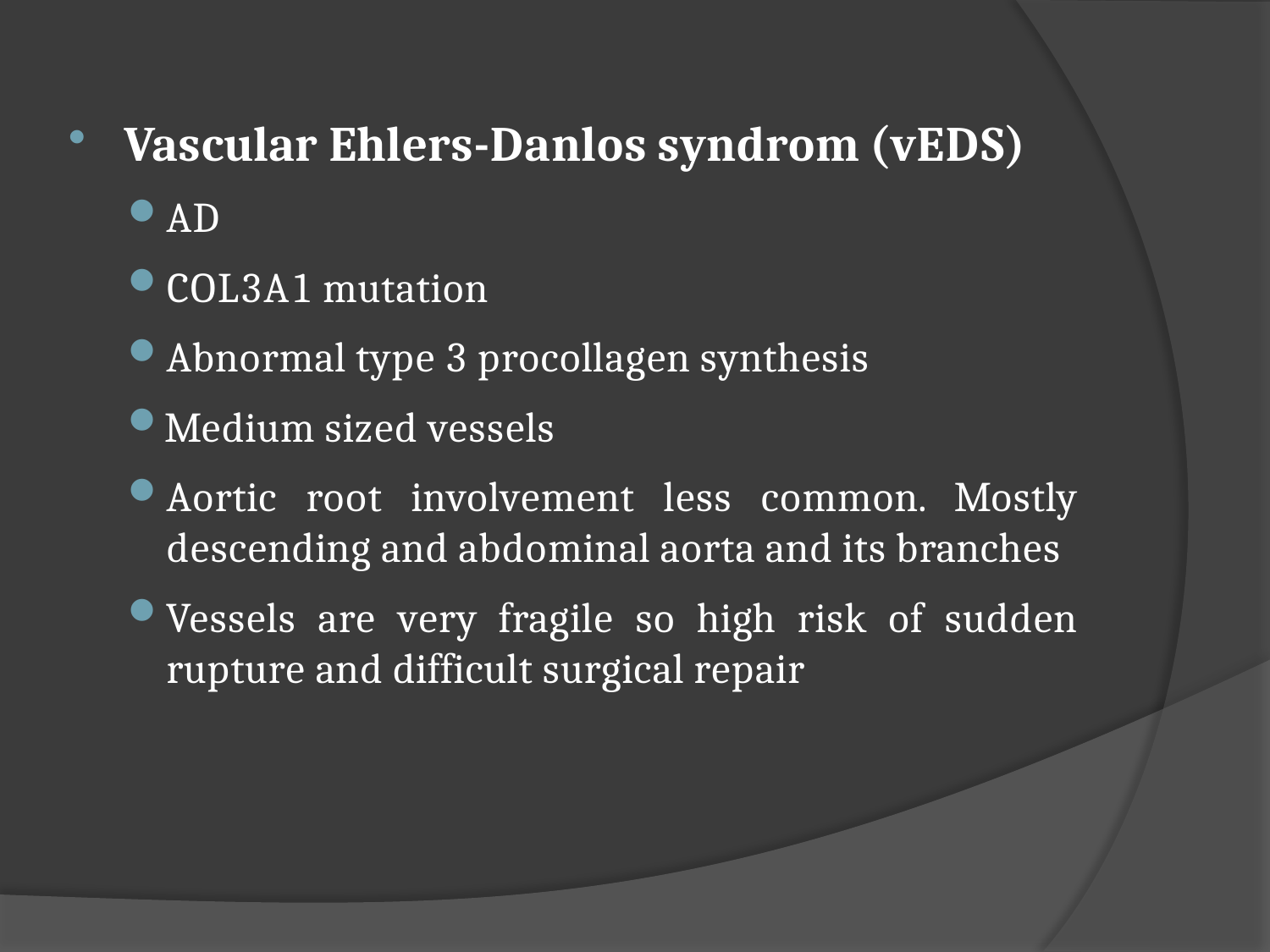

Vascular Ehlers-Danlos syndrom (vEDS)
AD
COL3A1 mutation
Abnormal type 3 procollagen synthesis
Medium sized vessels
Aortic root involvement less common. Mostly descending and abdominal aorta and its branches
Vessels are very fragile so high risk of sudden rupture and difficult surgical repair